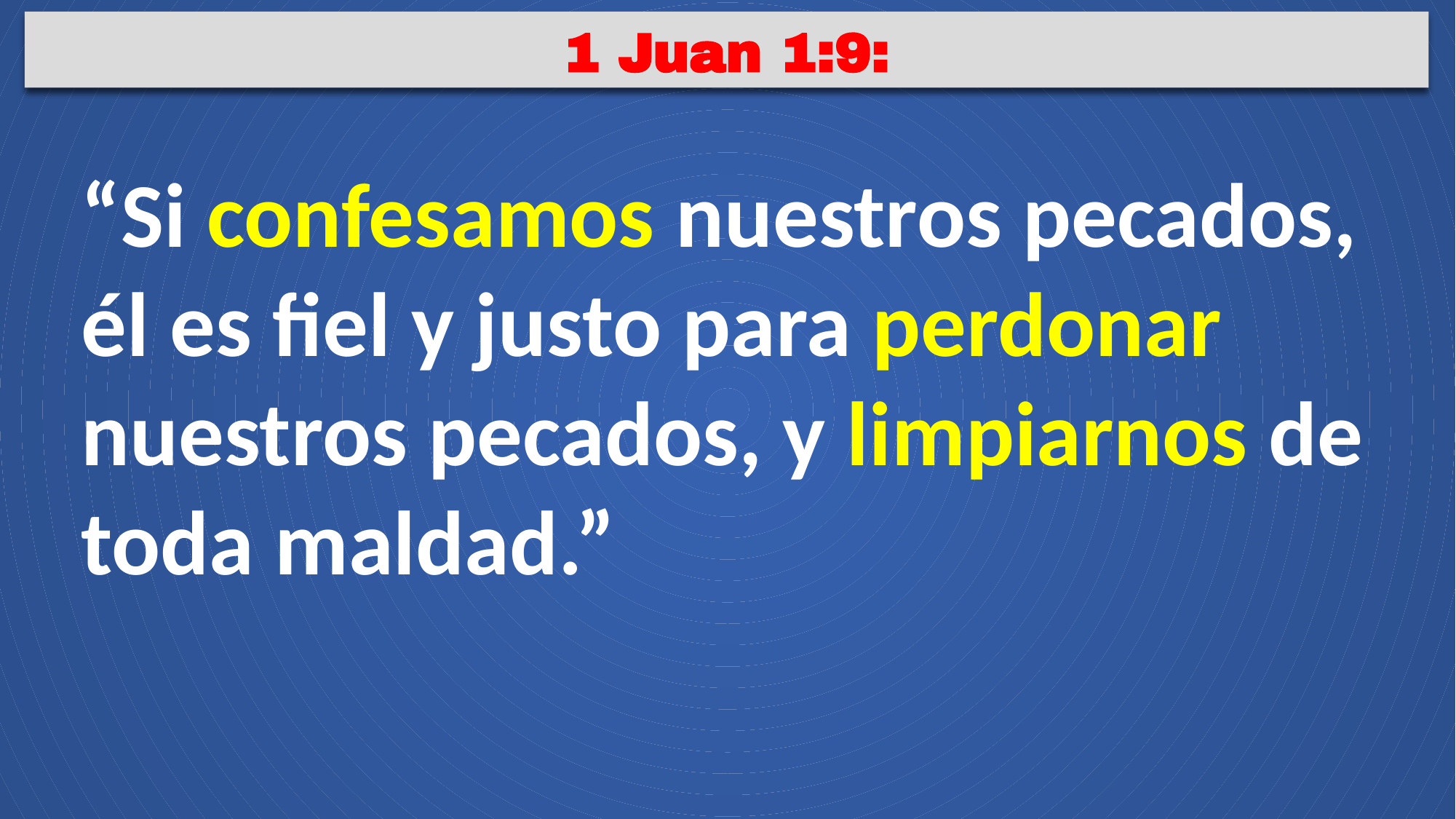

1 Juan 1:9:
“Si confesamos nuestros pecados, él es fiel y justo para perdonar nuestros pecados, y limpiarnos de toda maldad.”